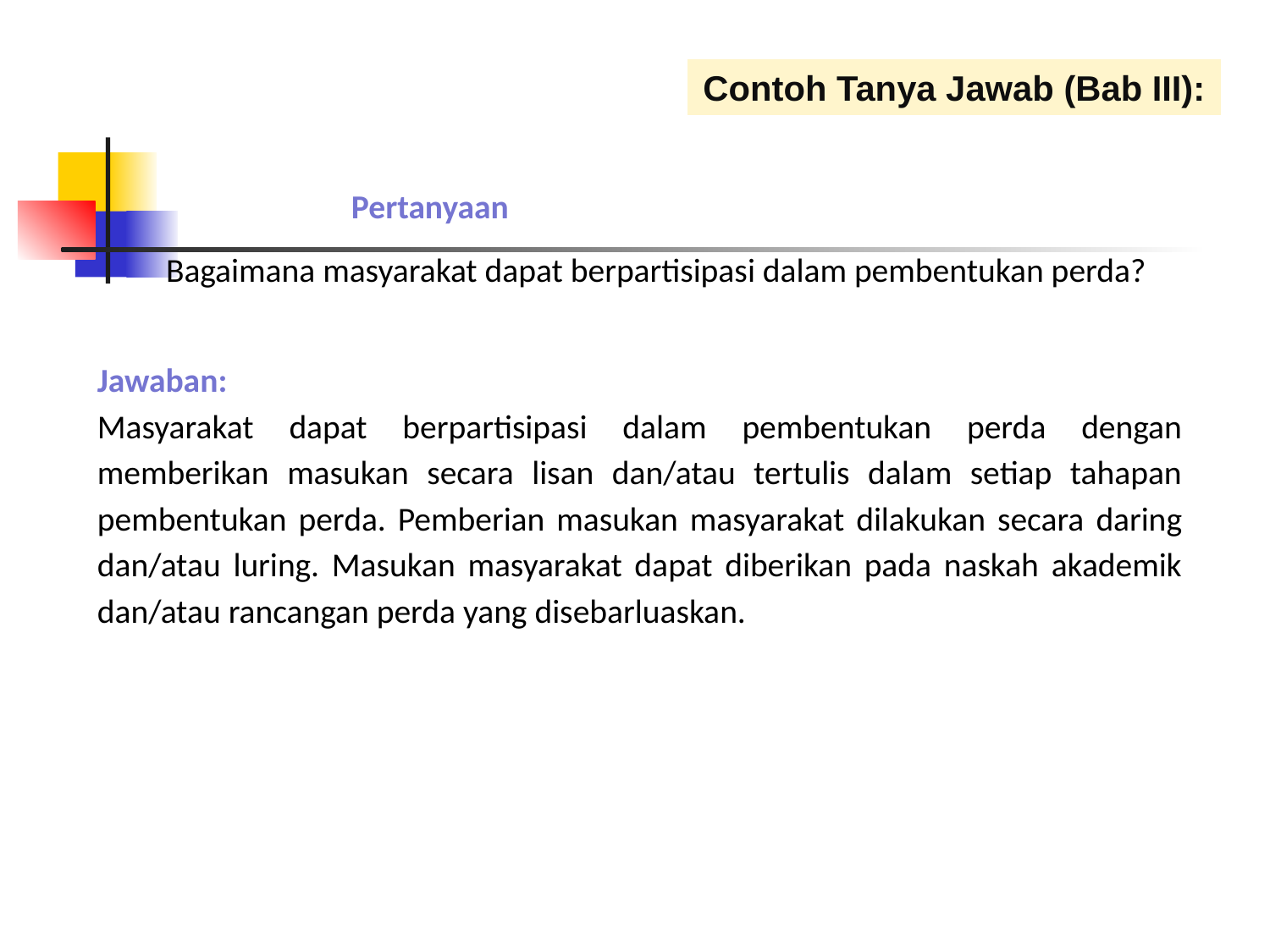

Contoh Tanya Jawab (Bab III):
		Pertanyaan
         Bagaimana masyarakat dapat berpartisipasi dalam pembentukan perda?

Jawaban:
Masyarakat dapat berpartisipasi dalam pembentukan perda dengan memberikan masukan secara lisan dan/atau tertulis dalam setiap tahapan pembentukan perda. Pemberian masukan masyarakat dilakukan secara daring dan/atau luring. Masukan masyarakat dapat diberikan pada naskah akademik dan/atau rancangan perda yang disebarluaskan.